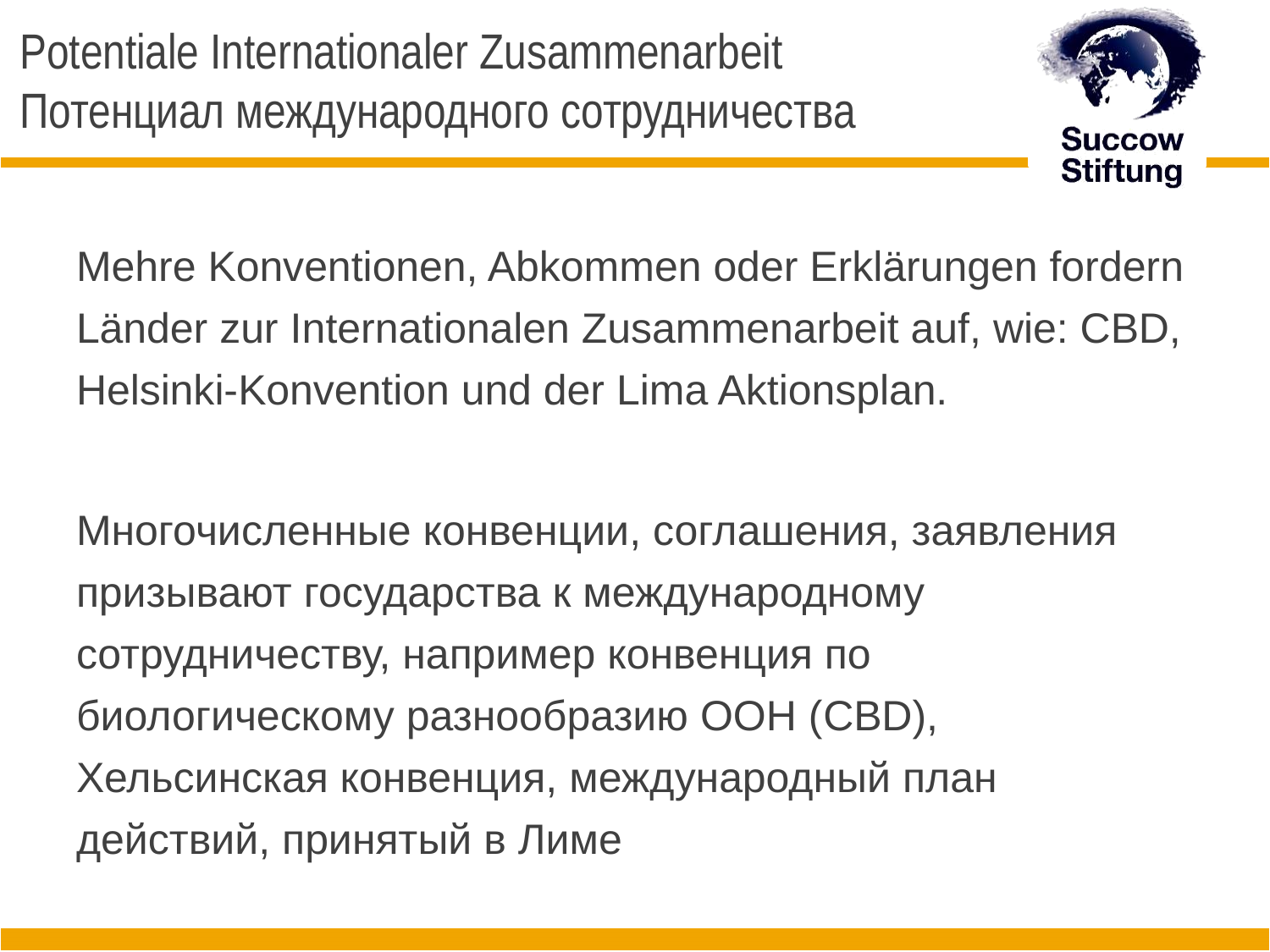

# Potentiale Internationaler Zusammenarbeit Потенциал международного сотрудничества
Mehre Konventionen, Abkommen oder Erklärungen fordern Länder zur Internationalen Zusammenarbeit auf, wie: CBD, Helsinki-Konvention und der Lima Aktionsplan.

Многочисленные конвенции, соглашения, заявления призывают государства к международному сотрудничеству, например конвенция по биологическому разнообразию ООН (CBD), Хельсинская конвенция, международный план действий, принятый в Лиме